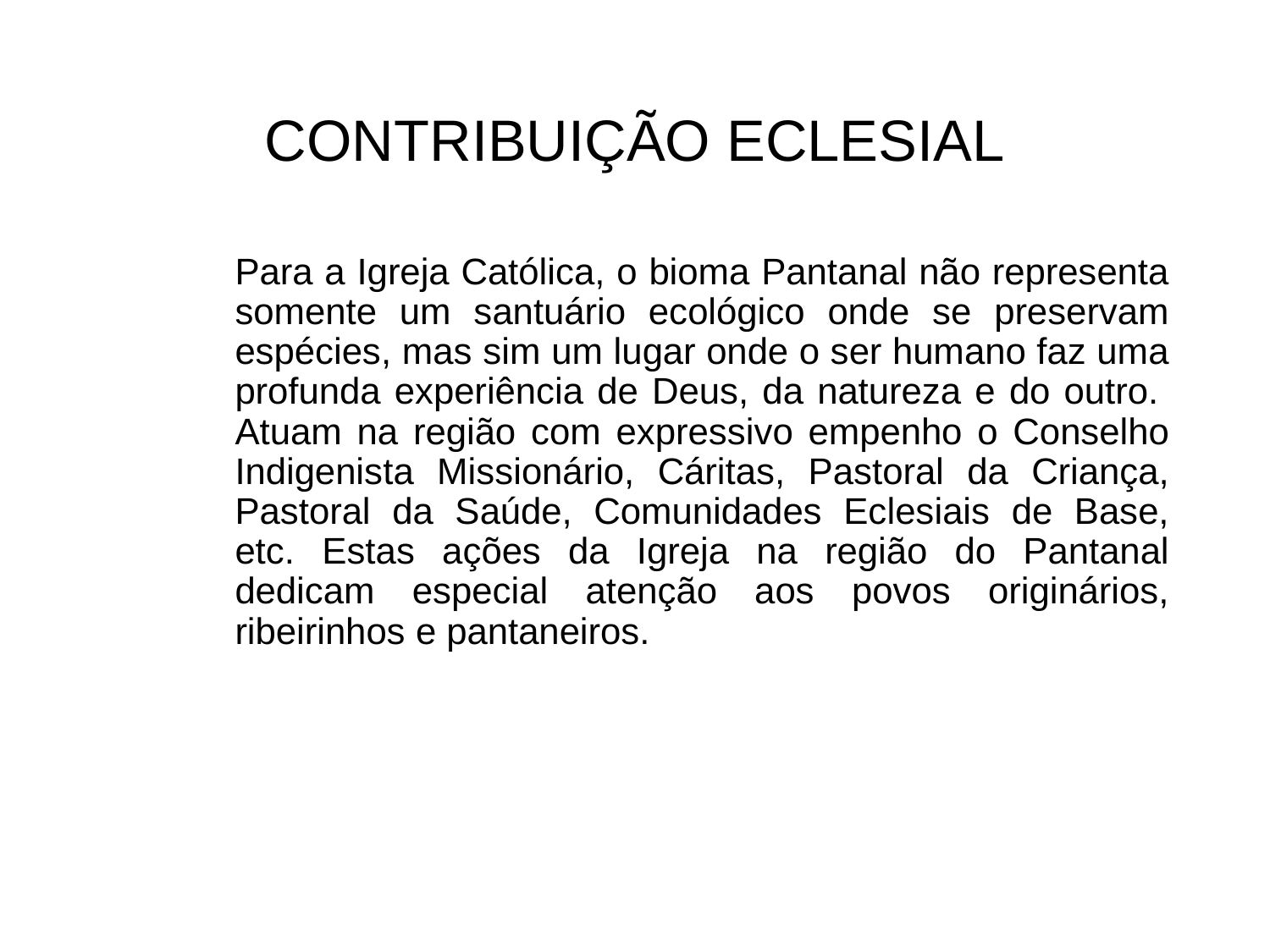

# CONTRIBUIÇÃO ECLESIAL
Para a Igreja Católica, o bioma Pantanal não representa somente um santuário ecológico onde se preservam espécies, mas sim um lugar onde o ser humano faz uma profunda experiência de Deus, da natureza e do outro.  Atuam na região com expressivo empenho o Conselho Indigenista Missionário, Cáritas, Pastoral da Criança, Pastoral da Saúde, Comunidades Eclesiais de Base, etc. Estas ações da Igreja na região do Pantanal dedicam especial atenção aos povos originários, ribeirinhos e pantaneiros.